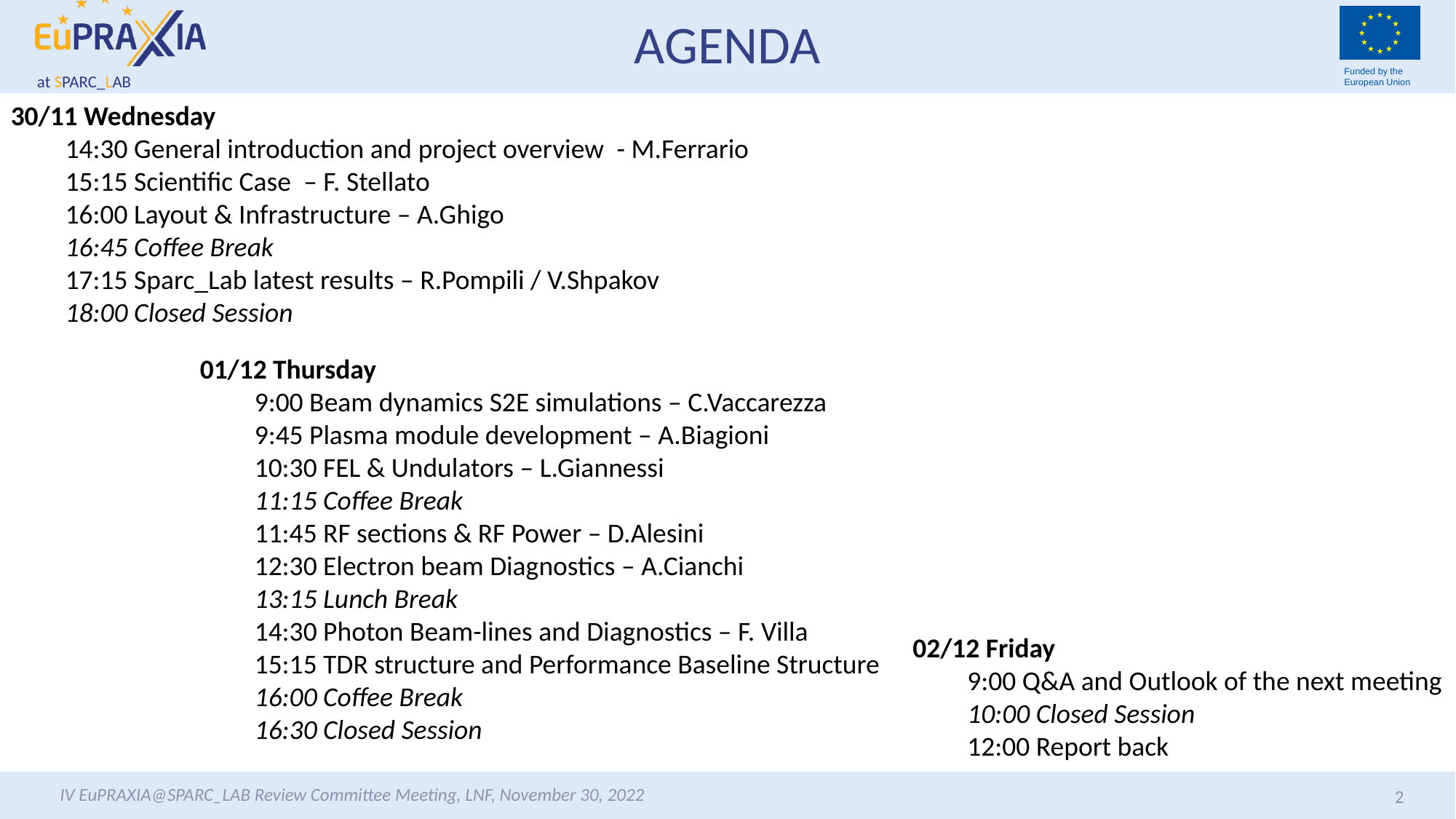

# AGENDA
30/11 Wednesday
14:30 General introduction and project overview  - M.Ferrario
15:15 Scientific Case  – F. Stellato
16:00 Layout & Infrastructure – A.Ghigo
16:45 Coffee Break
17:15 Sparc_Lab latest results – R.Pompili / V.Shpakov
18:00 Closed Session

01/12 Thursday
9:00 Beam dynamics S2E simulations – C.Vaccarezza
9:45 Plasma module development – A.Biagioni
10:30 FEL & Undulators – L.Giannessi
11:15 Coffee Break
11:45 RF sections & RF Power – D.Alesini
12:30 Electron beam Diagnostics – A.Cianchi
13:15 Lunch Break
14:30 Photon Beam-lines and Diagnostics – F. Villa
15:15 TDR structure and Performance Baseline Structure
16:00 Coffee Break
16:30 Closed Session
02/12 Friday
9:00 Q&A and Outlook of the next meeting
10:00 Closed Session
12:00 Report back
IV EuPRAXIA@SPARC_LAB Review Committee Meeting, LNF, November 30, 2022
2